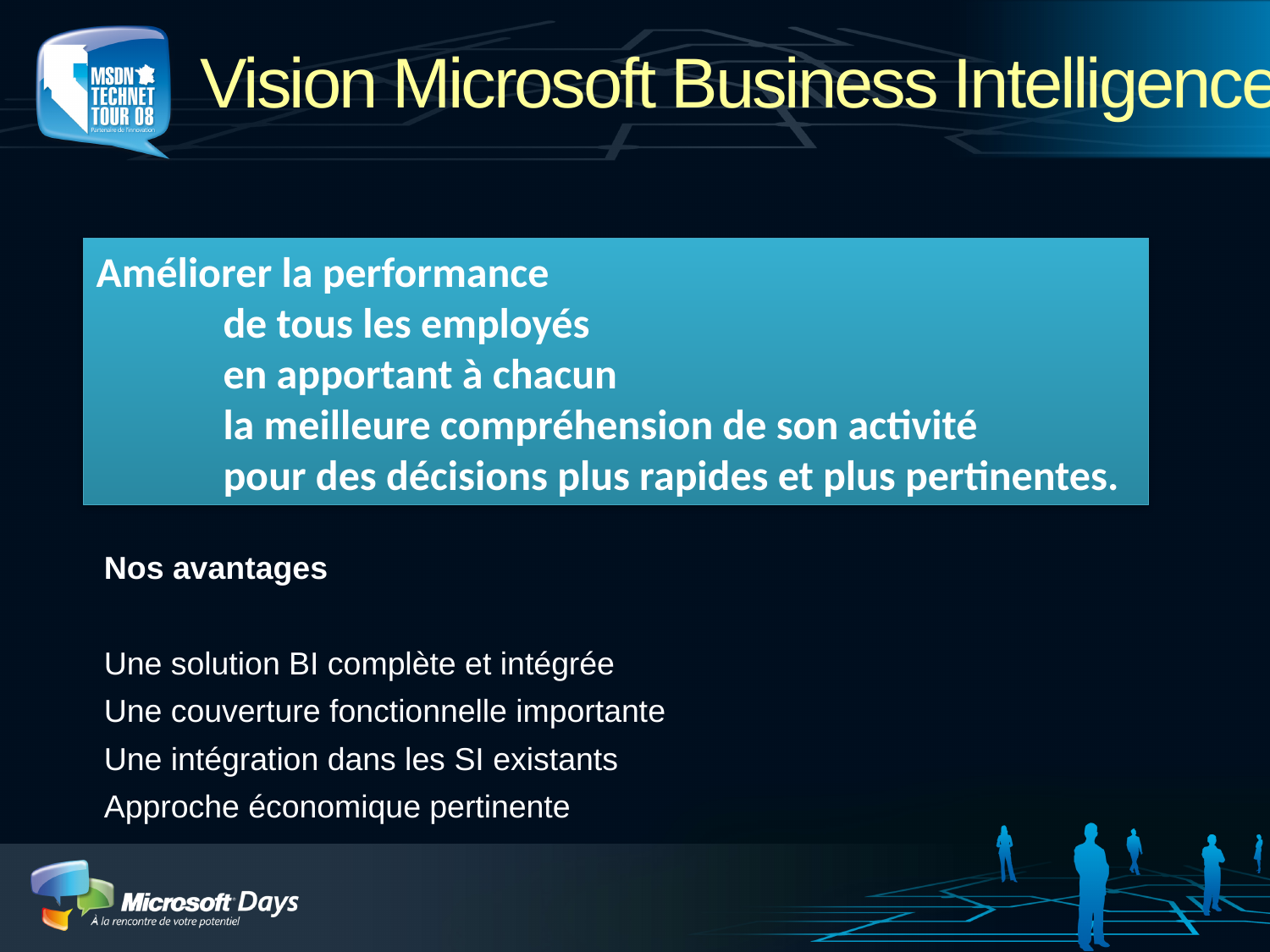

# Vision Microsoft Business Intelligence
Améliorer la performance
	de tous les employés
	en apportant à chacun
	la meilleure compréhension de son activité
	pour des décisions plus rapides et plus pertinentes.
Nos avantages

Une solution BI complète et intégrée
Une couverture fonctionnelle importante
Une intégration dans les SI existants
Approche économique pertinente